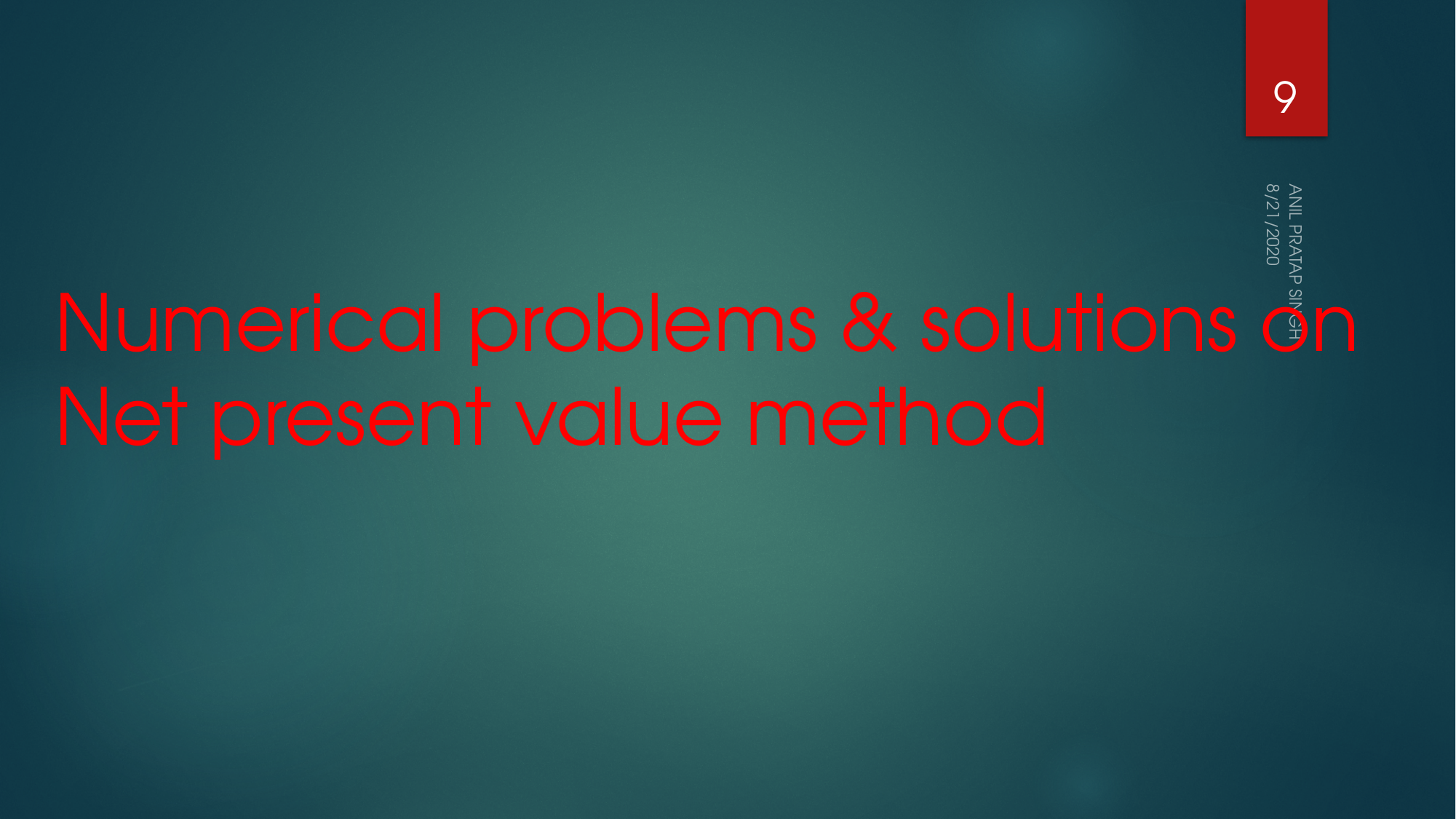

9
8/21/2020
# Numerical problems & solutions on Net present value method
ANIL PRATAP SINGH